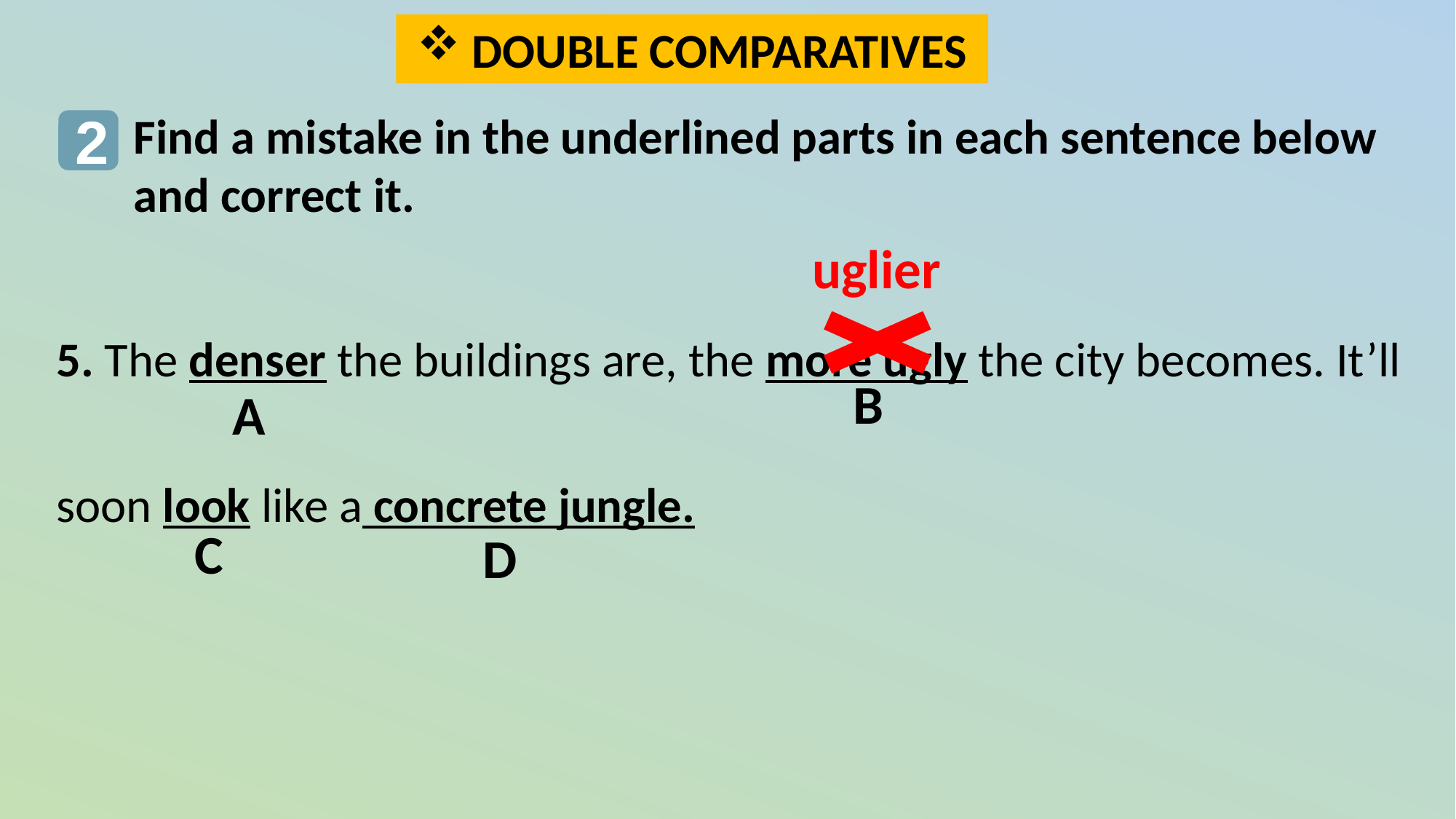

DOUBLE COMPARATIVES
2
Find a mistake in the underlined parts in each sentence below and correct it.

uglier
5. The denser the buildings are, the more ugly the city becomes. It’ll soon look like a concrete jungle.

B
A
C
D